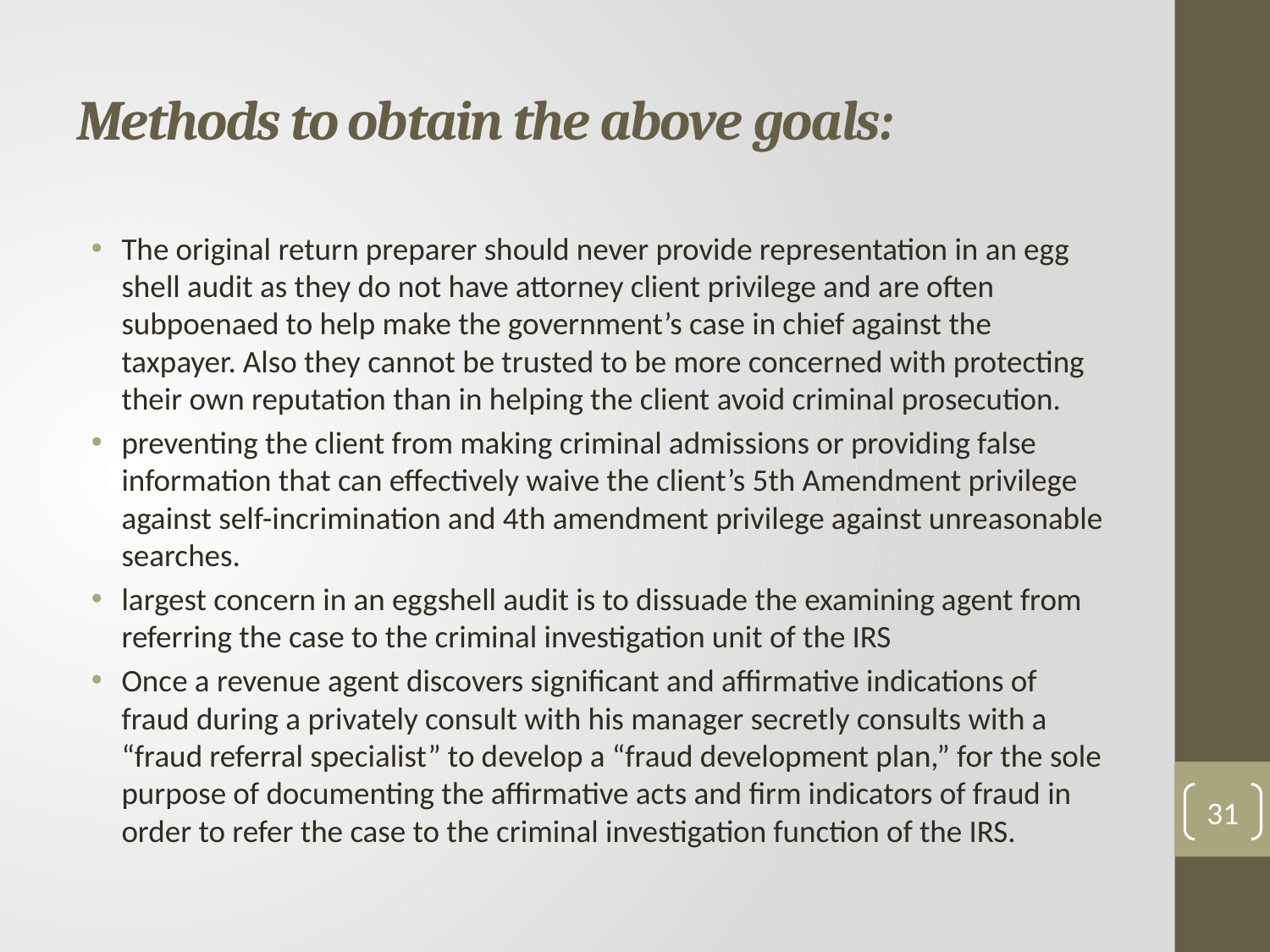

# Methods to obtain the above goals:
The original return preparer should never provide representation in an egg shell audit as they do not have attorney client privilege and are often subpoenaed to help make the government’s case in chief against the taxpayer. Also they cannot be trusted to be more concerned with protecting their own reputation than in helping the client avoid criminal prosecution.
preventing the client from making criminal admissions or providing false information that can effectively waive the client’s 5th Amendment privilege against self-incrimination and 4th amendment privilege against unreasonable searches.
largest concern in an eggshell audit is to dissuade the examining agent from referring the case to the criminal investigation unit of the IRS
Once a revenue agent discovers significant and affirmative indications of fraud during a privately consult with his manager secretly consults with a “fraud referral specialist” to develop a “fraud development plan,” for the sole purpose of documenting the affirmative acts and firm indicators of fraud in order to refer the case to the criminal investigation function of the IRS.
31